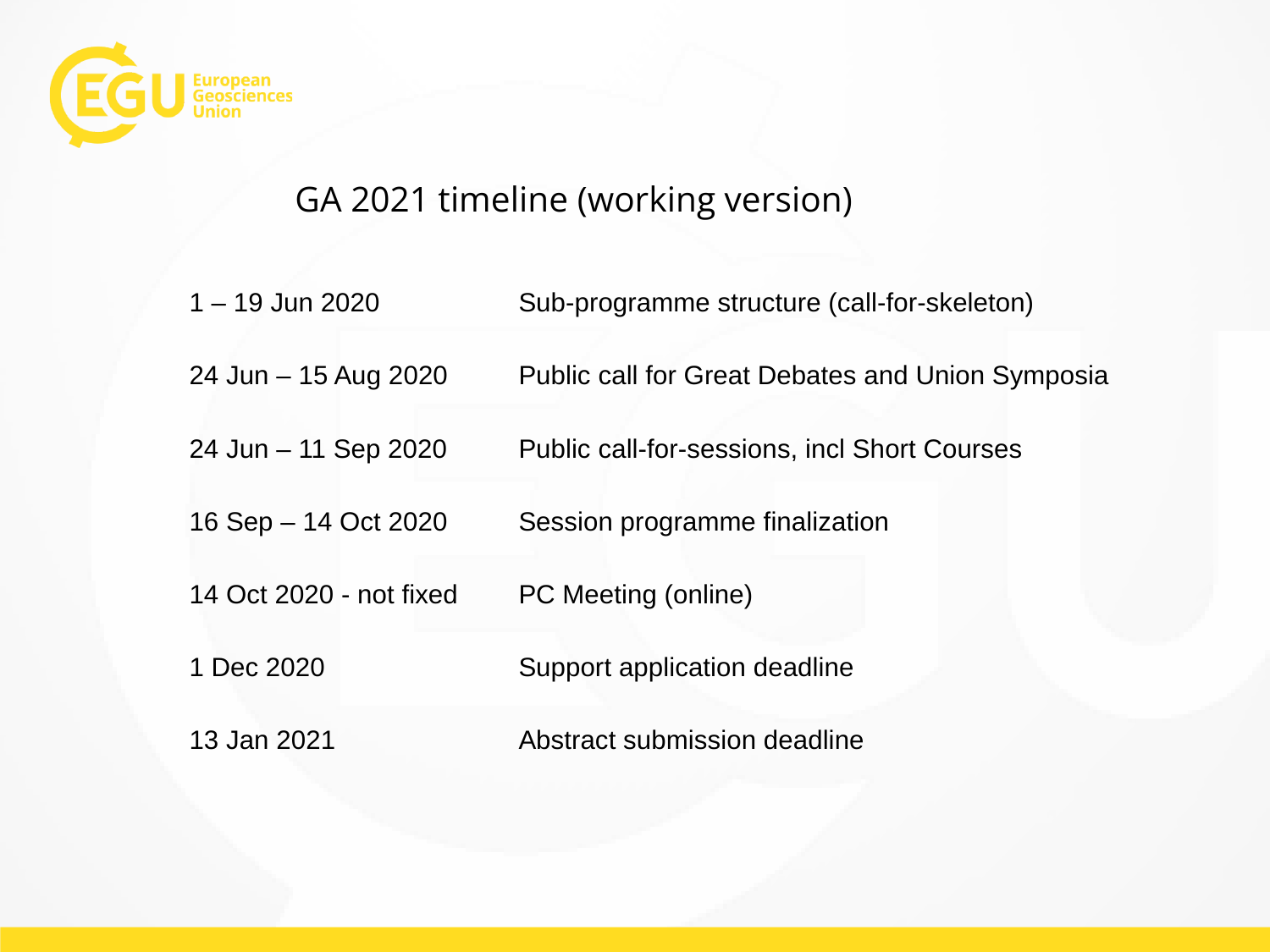

GA 2021 timeline (working version)
| 1 – 19 Jun 2020 | Sub-programme structure (call-for-skeleton) |
| --- | --- |
| 24 Jun – 15 Aug 2020 | Public call for Great Debates and Union Symposia |
| 24 Jun – 11 Sep 2020 | Public call-for-sessions, incl Short Courses |
| 16 Sep – 14 Oct 2020 | Session programme finalization |
| 14 Oct 2020 - not fixed | PC Meeting (online) |
| 1 Dec 2020 | Support application deadline |
| 13 Jan 2021 | Abstract submission deadline |